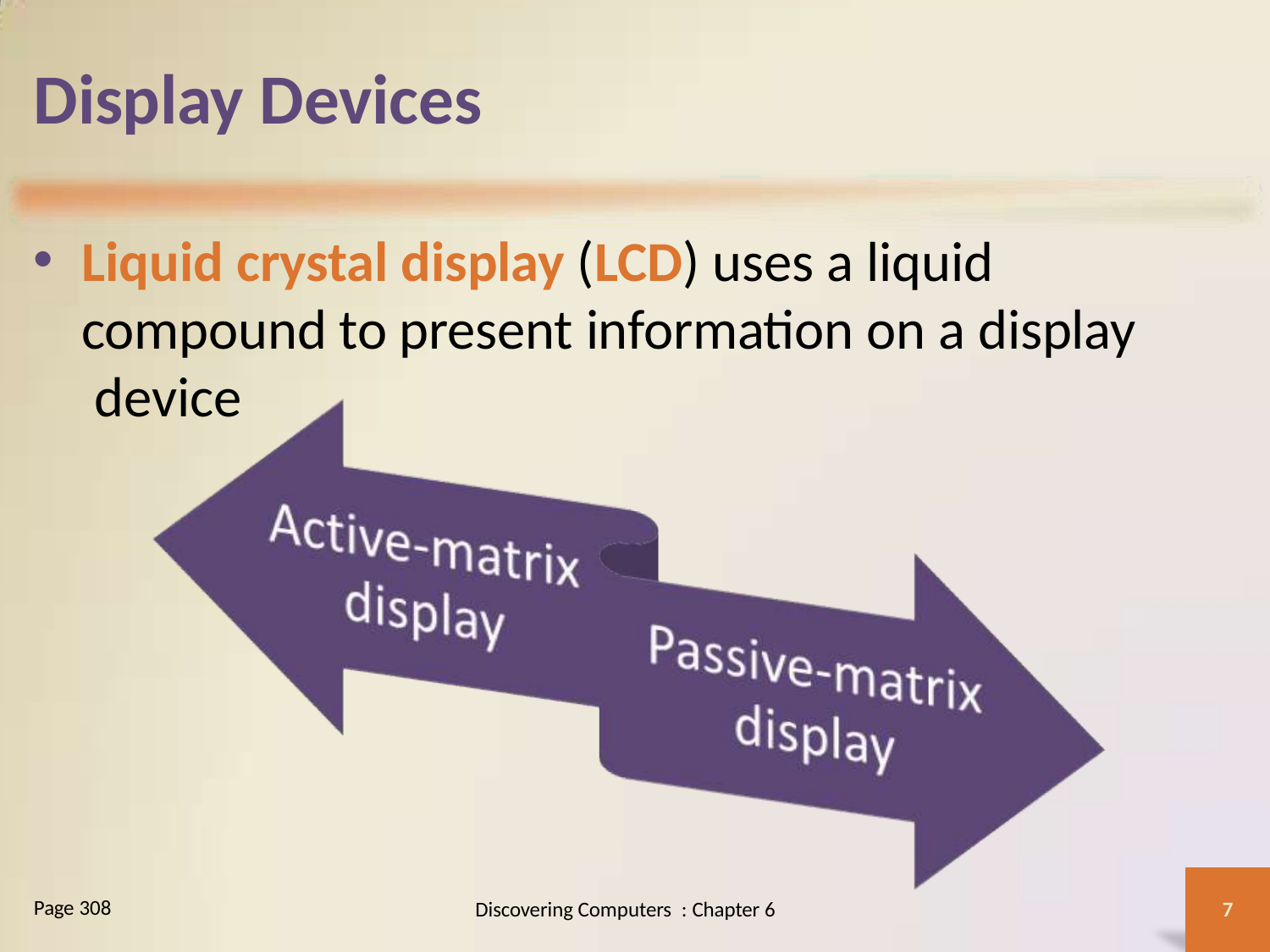

# Display Devices
Liquid crystal display (LCD) uses a liquid  compound to present information on a display  device

Page 308
Discovering Computers  : Chapter 6
7